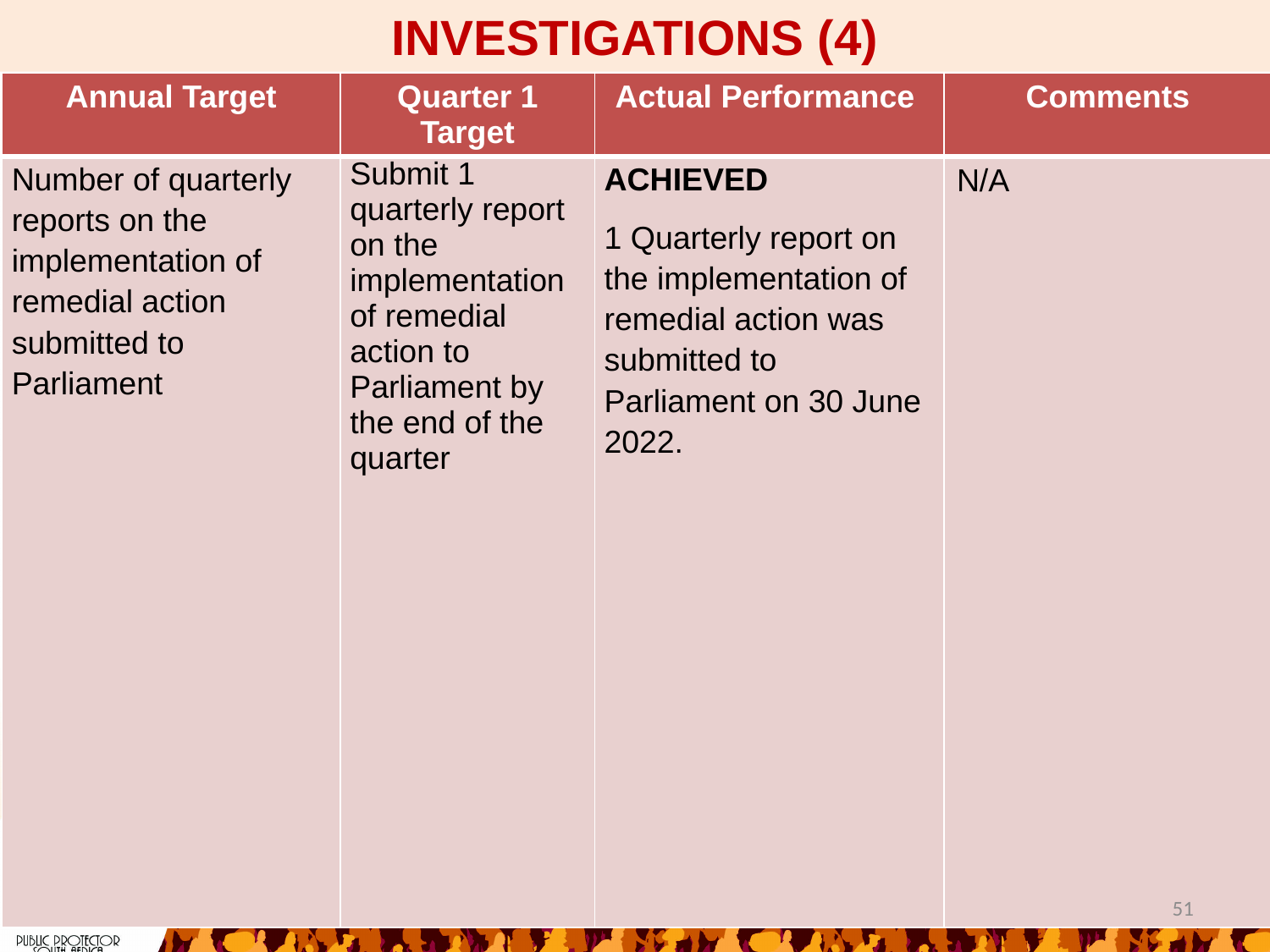

INVESTIGATIONS (4)
#
| Annual Target | Quarter 1 Target | Actual Performance | Comments |
| --- | --- | --- | --- |
| Number of quarterly reports on the implementation of remedial action submitted to Parliament | Submit 1 quarterly report on the implementation of remedial action to Parliament by the end of the quarter | ACHIEVED 1 Quarterly report on the implementation of remedial action was submitted to Parliament on 30 June 2022. | N/A |
51